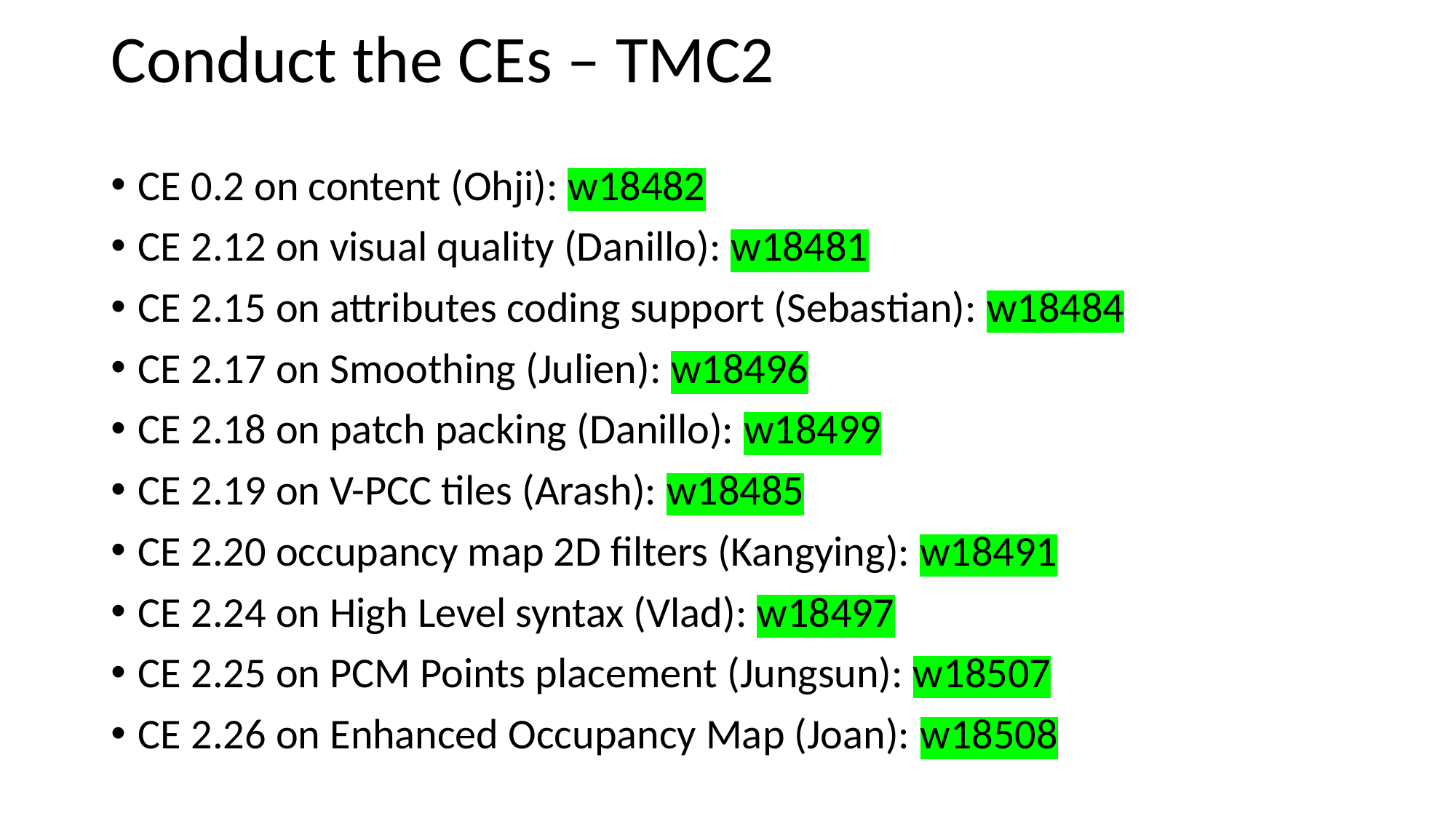

# Conduct the CEs – TMC2
CE 0.2 on content (Ohji): w18482
CE 2.12 on visual quality (Danillo): w18481
CE 2.15 on attributes coding support (Sebastian): w18484
CE 2.17 on Smoothing (Julien): w18496
CE 2.18 on patch packing (Danillo): w18499
CE 2.19 on V-PCC tiles (Arash): w18485
CE 2.20 occupancy map 2D filters (Kangying): w18491
CE 2.24 on High Level syntax (Vlad): w18497
CE 2.25 on PCM Points placement (Jungsun): w18507
CE 2.26 on Enhanced Occupancy Map (Joan): w18508